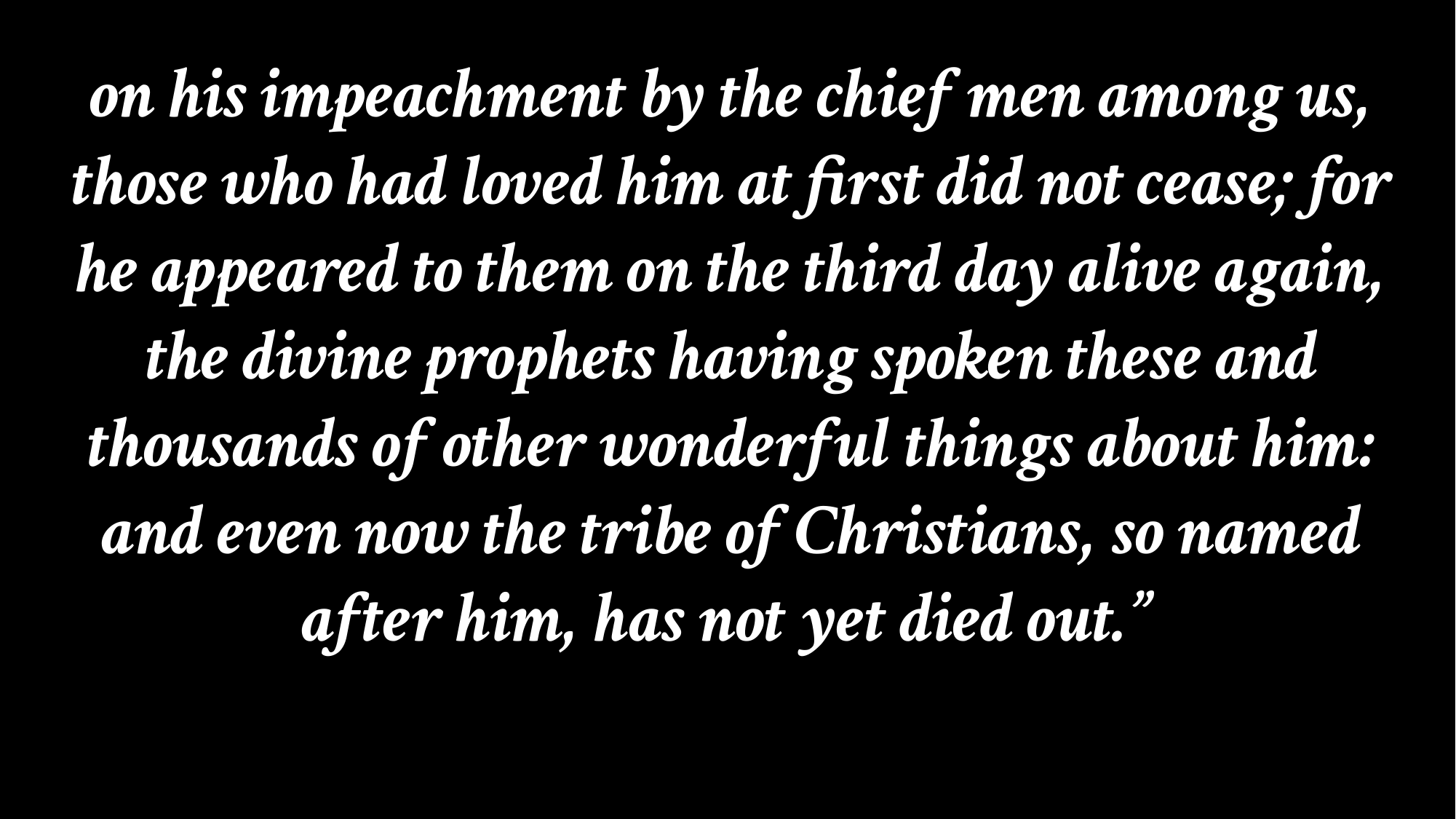

on his impeachment by the chief men among us, those who had loved him at first did not cease; for he appeared to them on the third day alive again, the divine prophets having spoken these and thousands of other wonderful things about him: and even now the tribe of Christians, so named after him, has not yet died out.”